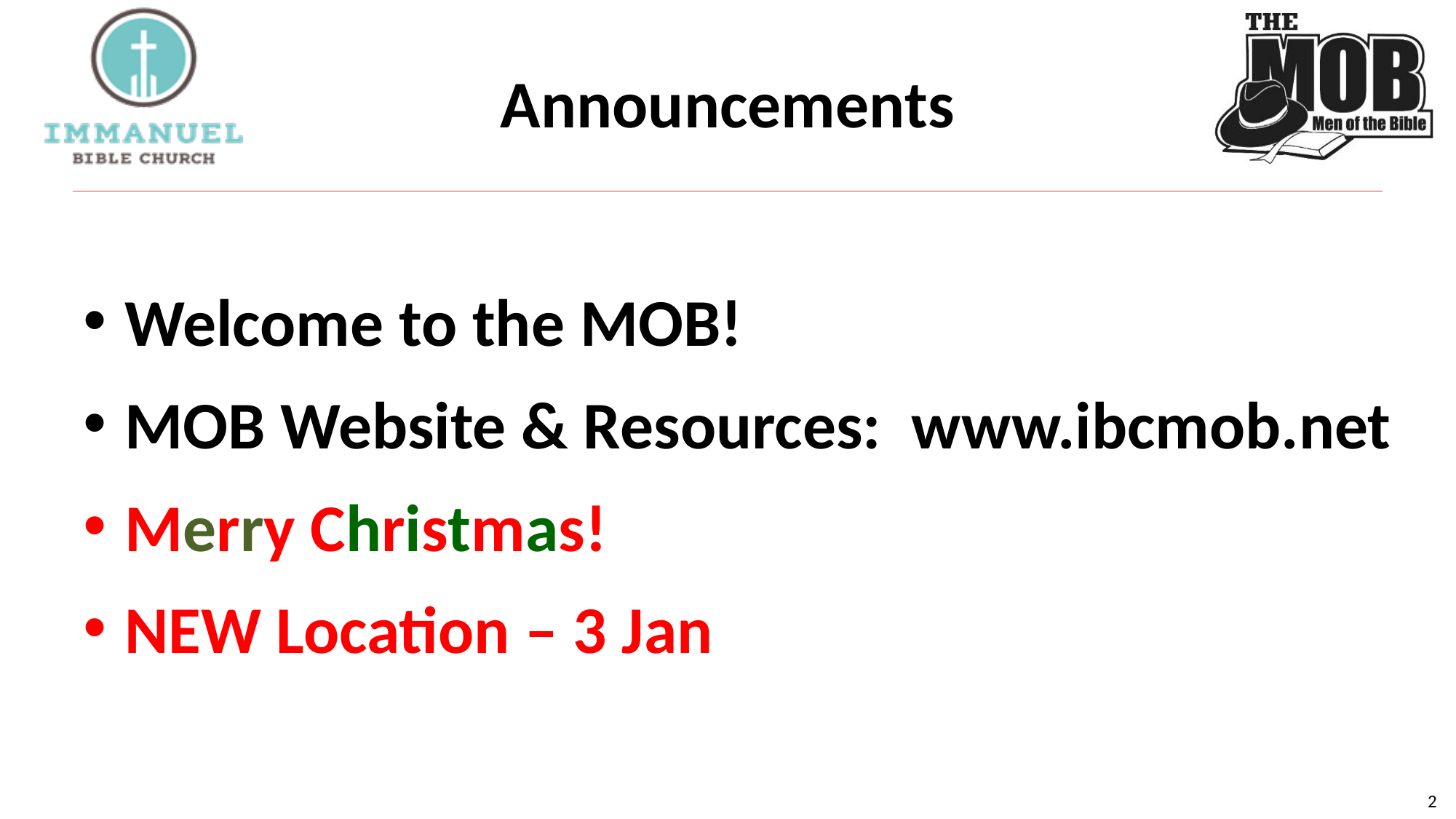

# Announcements
Welcome to the MOB!
MOB Website & Resources:  www.ibcmob.net
Merry Christmas!
NEW Location – 3 Jan

2